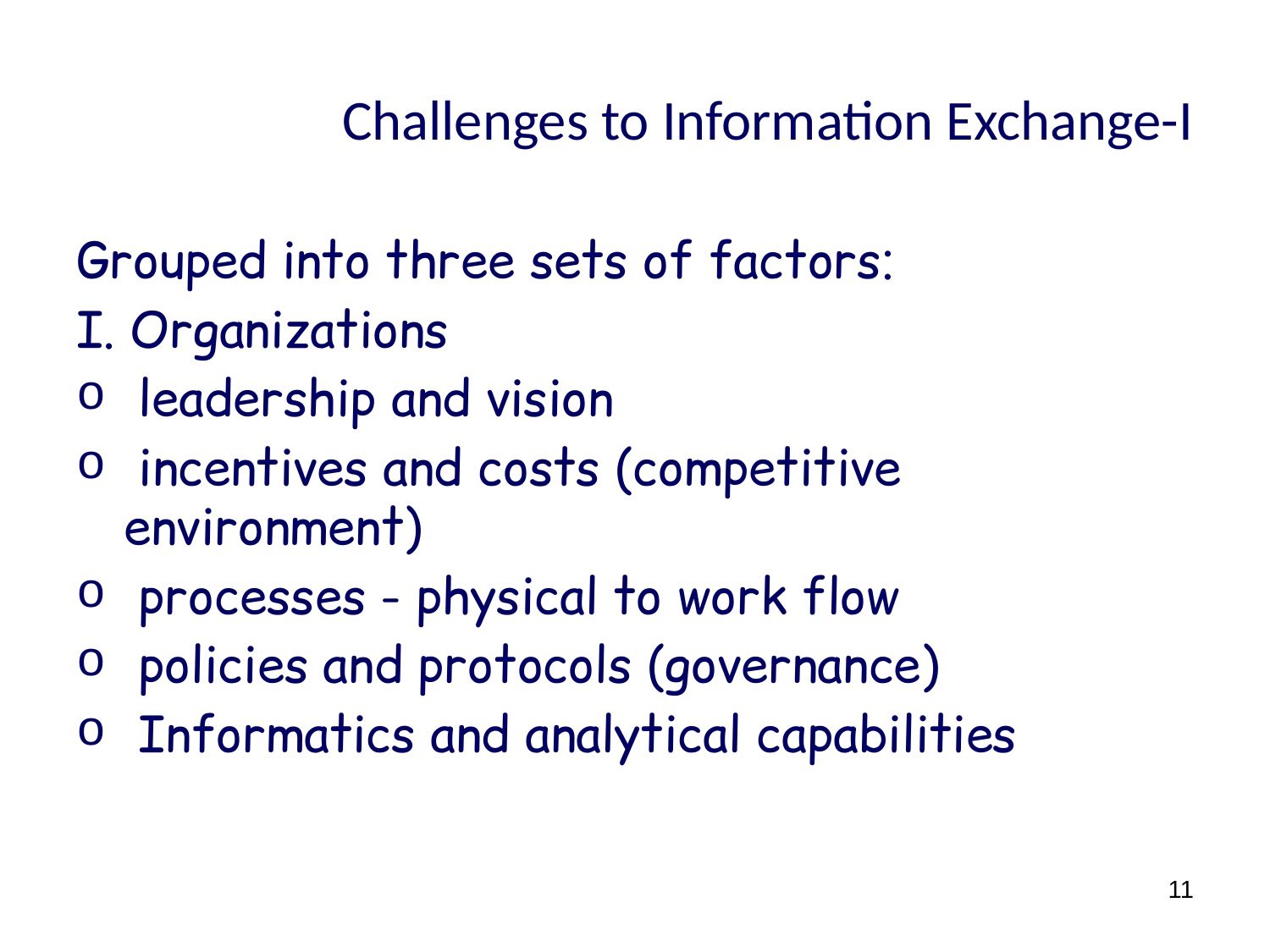

# Challenges to Information Exchange-I
Grouped into three sets of factors:
I. Organizations
 leadership and vision
 incentives and costs (competitive   environment)
 processes - physical to work flow
 policies and protocols (governance)
 Informatics and analytical capabilities

11